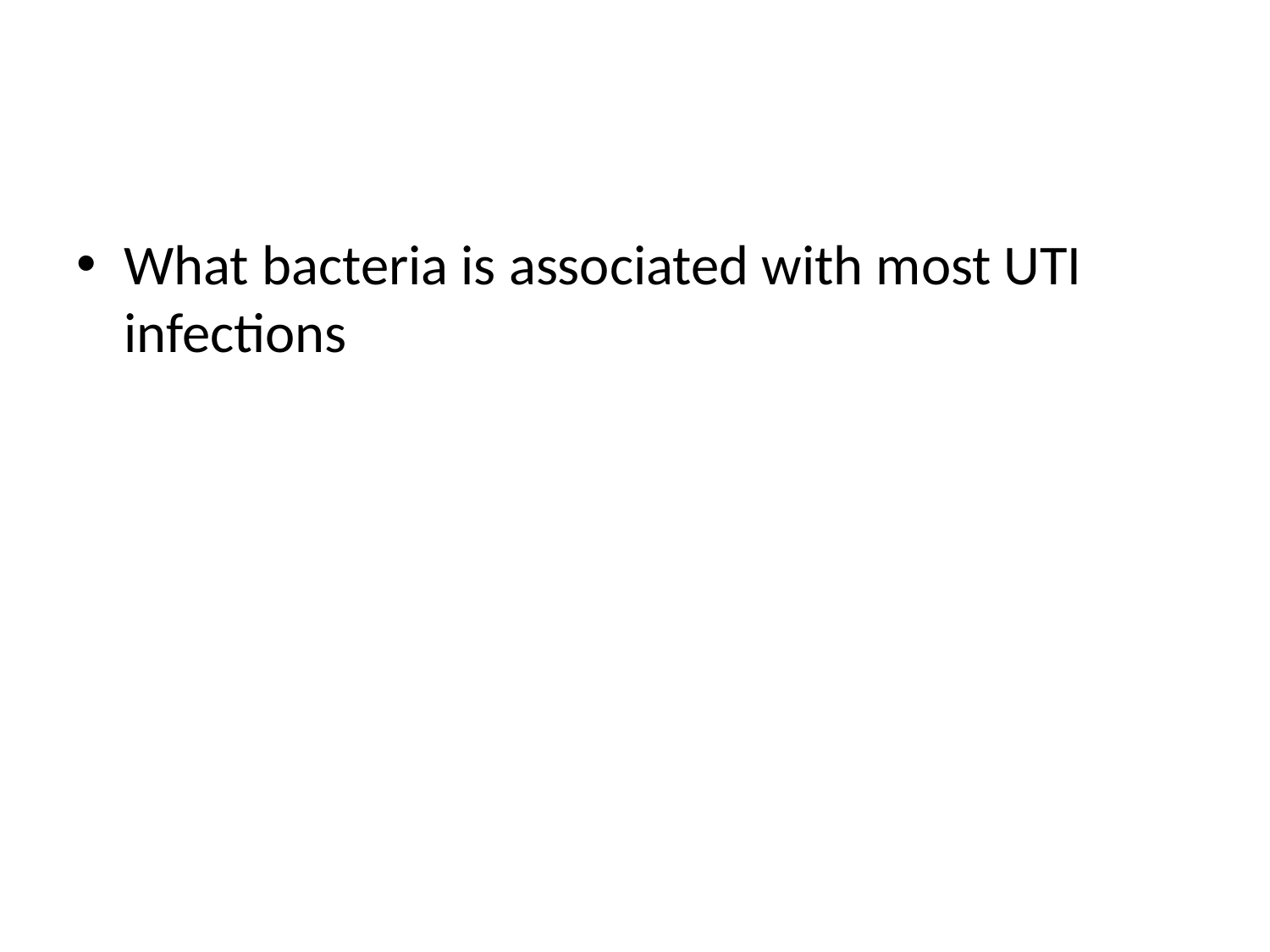

#
What bacteria is associated with most UTI infections